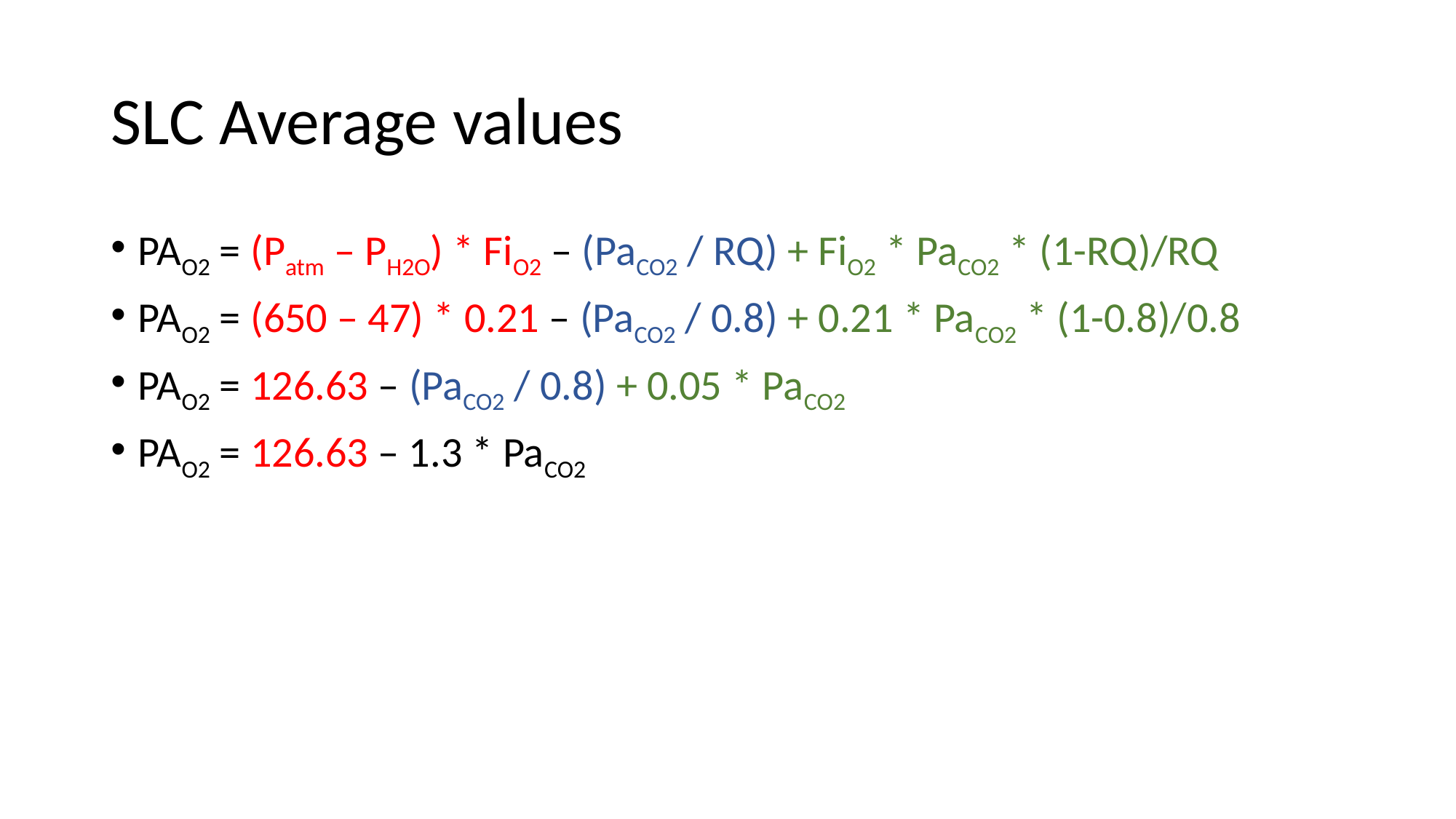

# SLC Average values
PAO2 = (Patm – PH2O) * FiO2 – (PaCO2 / RQ) + FiO2 * PaCO2 * (1-RQ)/RQ
PAO2 = (650 – 47) * 0.21 – (PaCO2 / 0.8) + 0.21 * PaCO2 * (1-0.8)/0.8
PAO2 = 126.63 – (PaCO2 / 0.8) + 0.05 * PaCO2
PAO2 = 126.63 – 1.3 * PaCO2